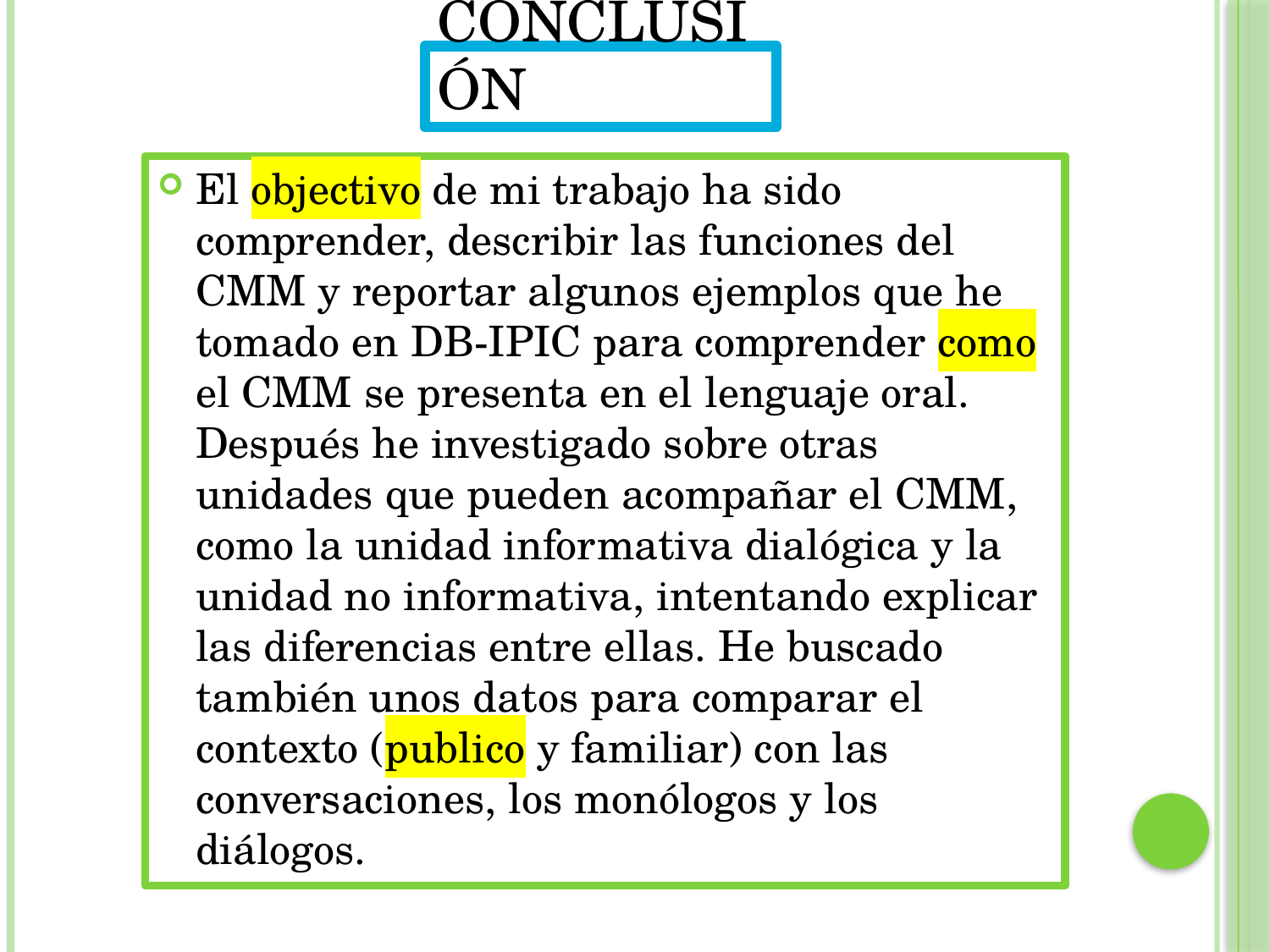

# conclusión
El objectivo de mi trabajo ha sido comprender, describir las funciones del CMM y reportar algunos ejemplos que he tomado en DB-IPIC para comprender como el CMM se presenta en el lenguaje oral. Después he investigado sobre otras unidades que pueden acompañar el CMM, como la unidad informativa dialógica y la unidad no informativa, intentando explicar las diferencias entre ellas. He buscado también unos datos para comparar el contexto (publico y familiar) con las conversaciones, los monólogos y los diálogos.